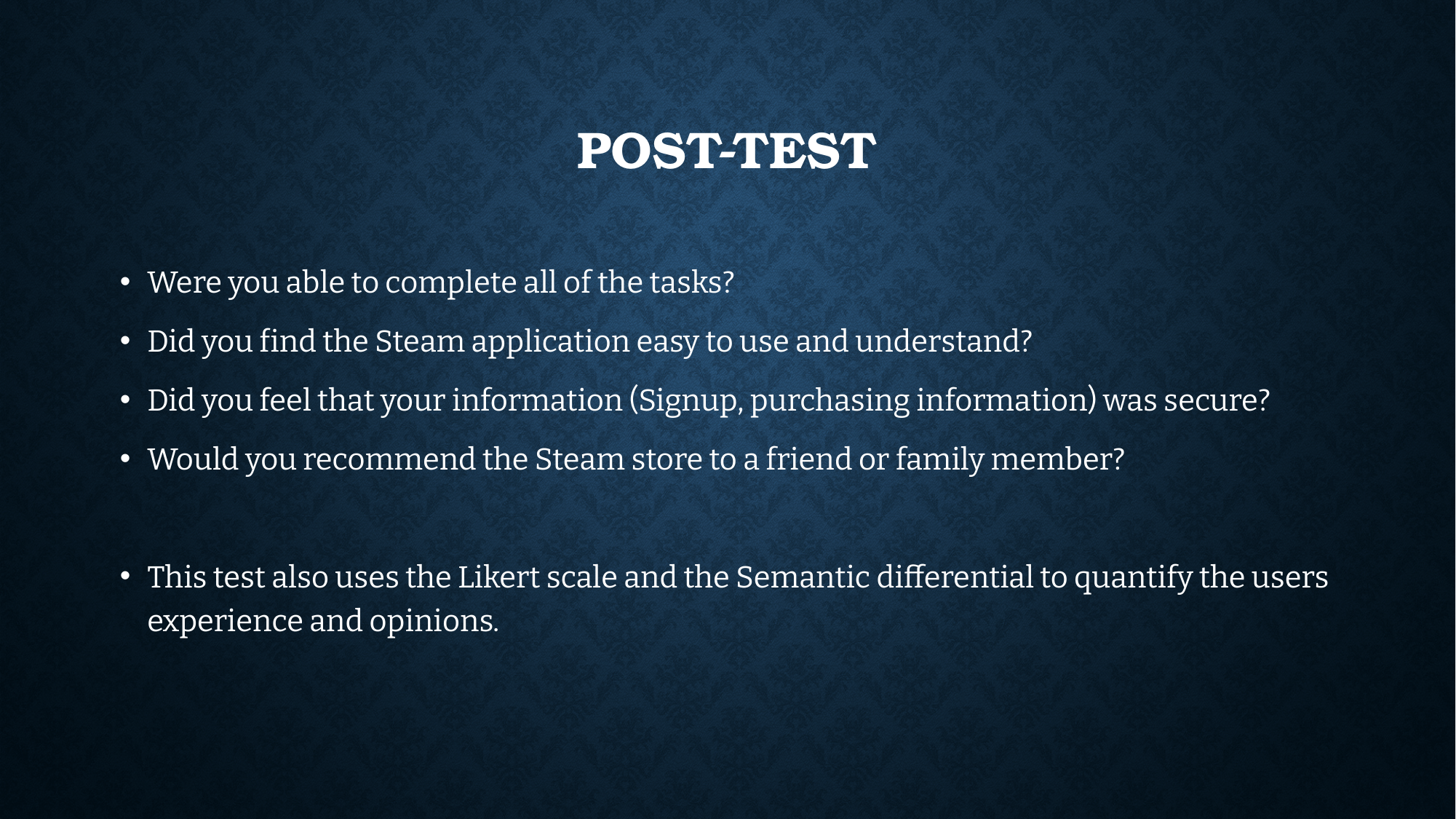

# Post-Test
Were you able to complete all of the tasks?
Did you find the Steam application easy to use and understand?
Did you feel that your information (Signup, purchasing information) was secure?
Would you recommend the Steam store to a friend or family member?

This test also uses the Likert scale and the Semantic differential to quantify the users experience and opinions.